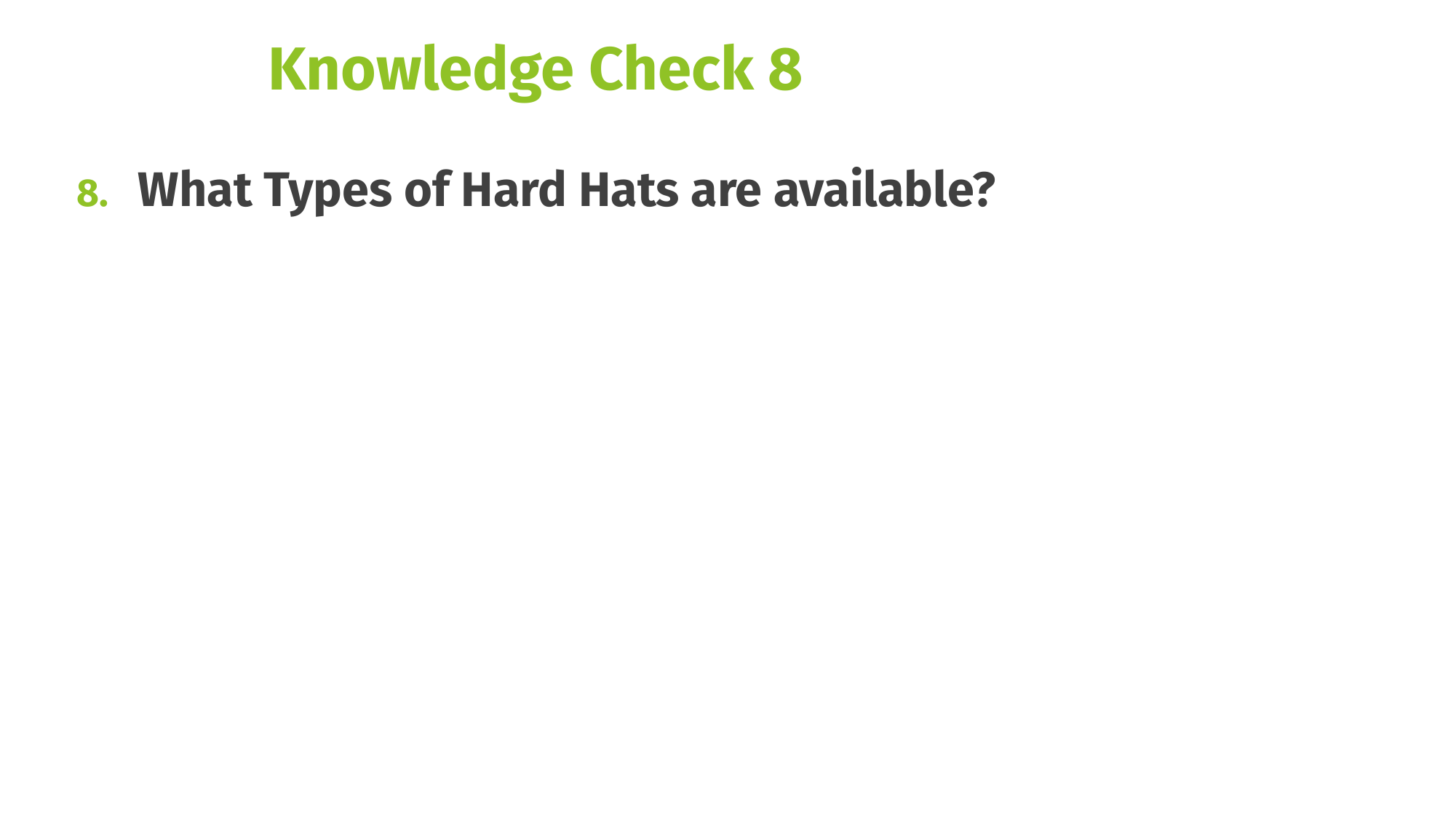

# Knowledge Check 8
What Types of Hard Hats are available?